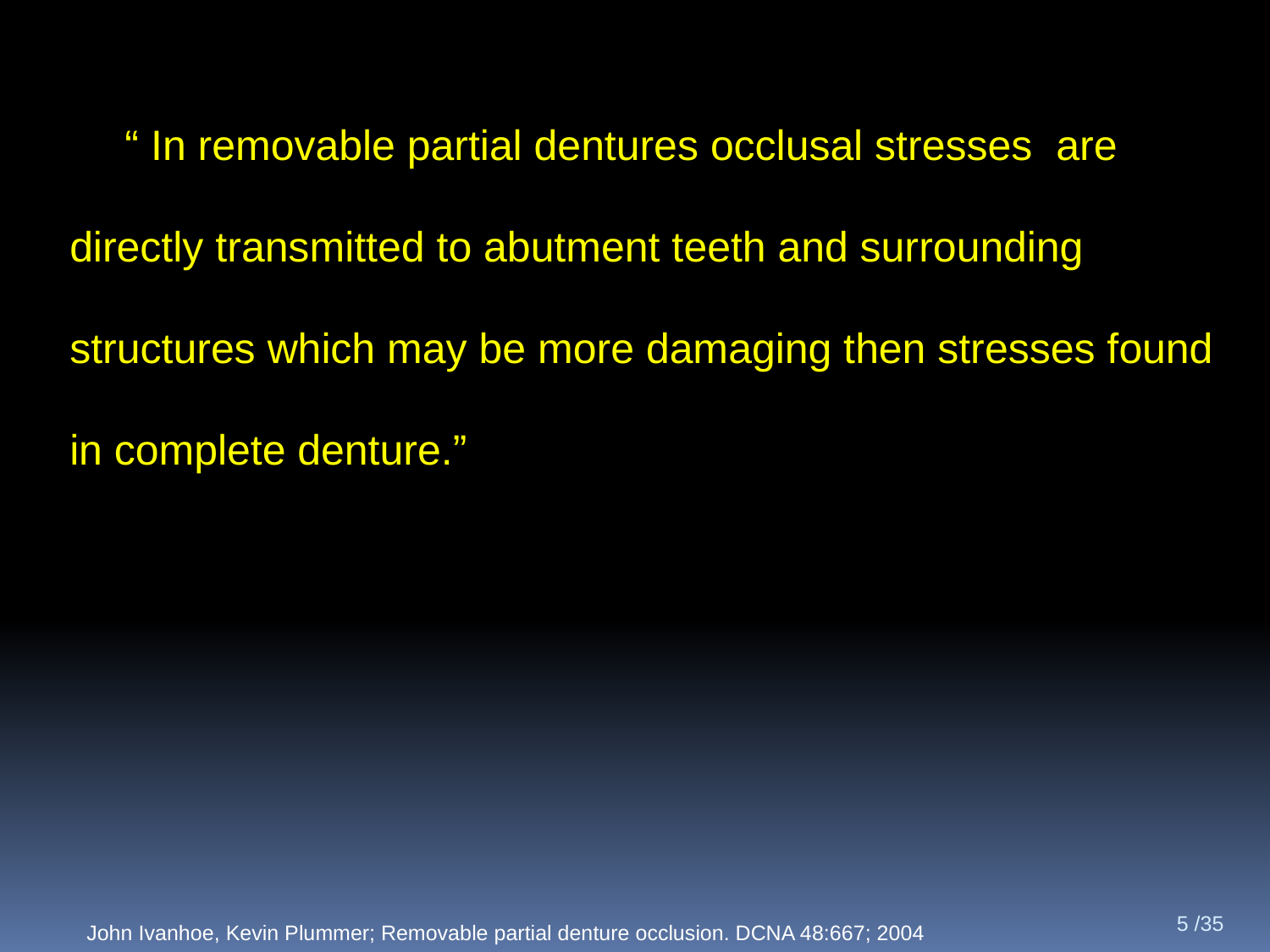

“ In removable partial dentures occlusal stresses  are directly transmitted to abutment teeth and surrounding structures which may be more damaging then stresses found in complete denture.”

John Ivanhoe, Kevin Plummer; Removable partial denture occlusion. DCNA 48:667; 2004
5 /35